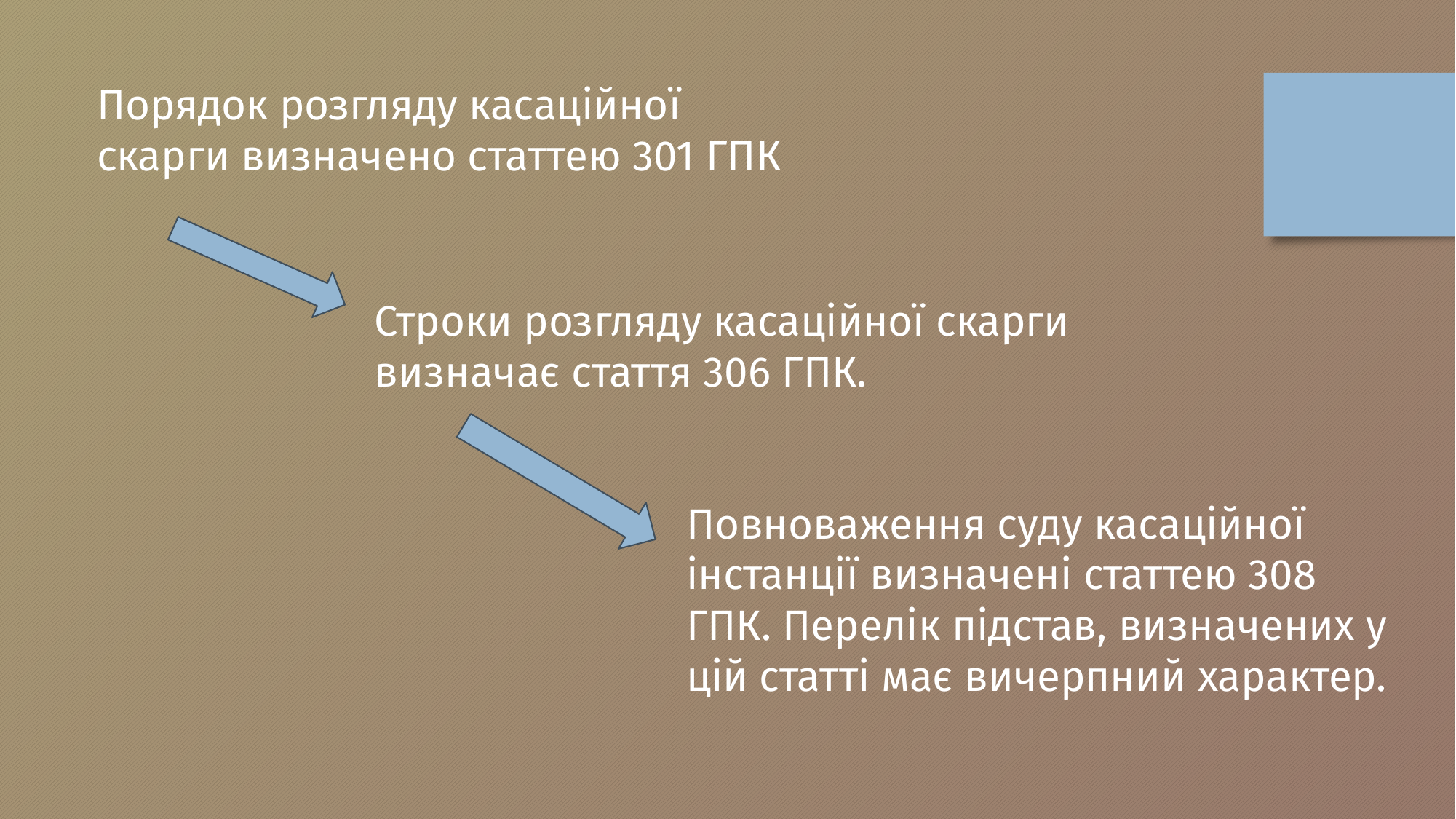

Порядок розгляду касаційної скарги визначено статтею 301 ГПК

Строки розгляду касаційної скарги визначає стаття 306 ГПК.

Повноваження суду касаційної інстанції визначені статтею 308 ГПК. Перелік підстав, визначених у цій статті має вичерпний характер.